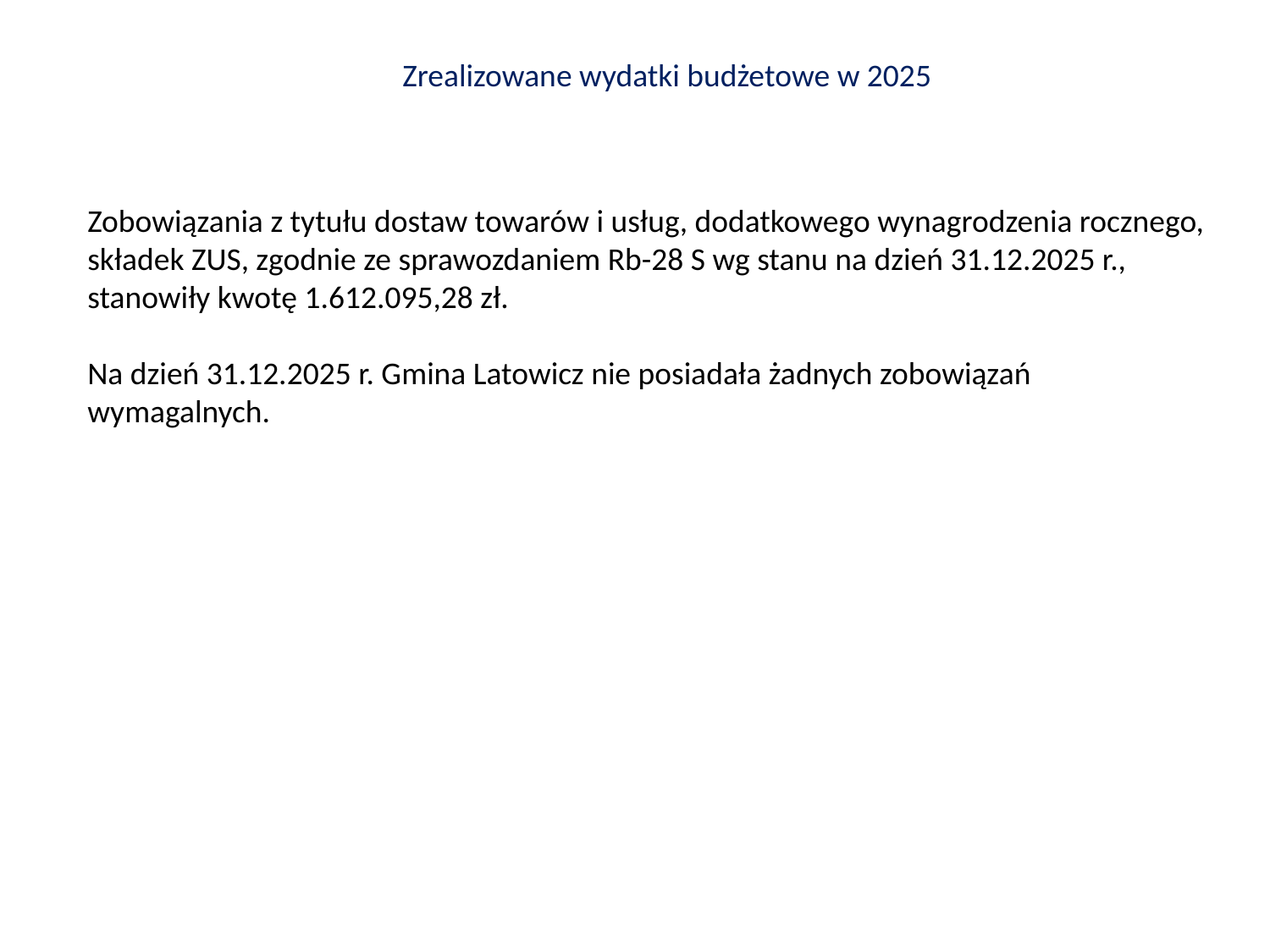

Zrealizowane wydatki budżetowe w 2025

Zobowiązania z tytułu dostaw towarów i usług, dodatkowego wynagrodzenia rocznego, składek ZUS, zgodnie ze sprawozdaniem Rb-28 S wg stanu na dzień 31.12.2025 r., stanowiły kwotę 1.612.095,28 zł.

Na dzień 31.12.2025 r. Gmina Latowicz nie posiadała żadnych zobowiązań wymagalnych.